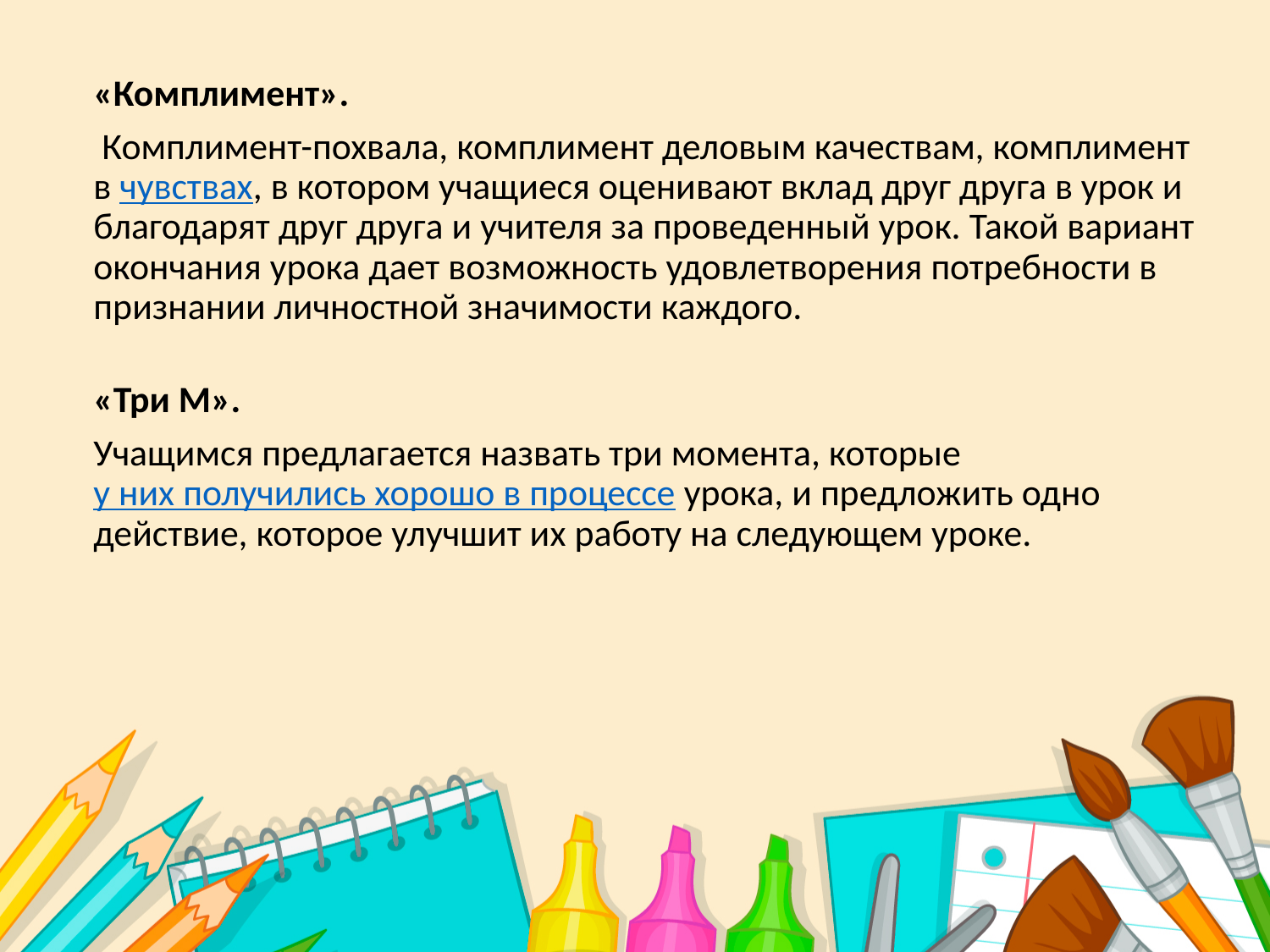

«Комплимент».
 Комплимент-похвала, комплимент деловым качествам, комплимент в чувствах, в котором учащиеся оценивают вклад друг друга в урок и благодарят друг друга и учителя за проведенный урок. Такой вариант окончания урока дает возможность удовлетворения потребности в признании личностной значимости каждого.
«Три М».
Учащимся предлагается назвать три момента, которые у них получились хорошо в процессе урока, и предложить одно действие, которое улучшит их работу на следующем уроке.